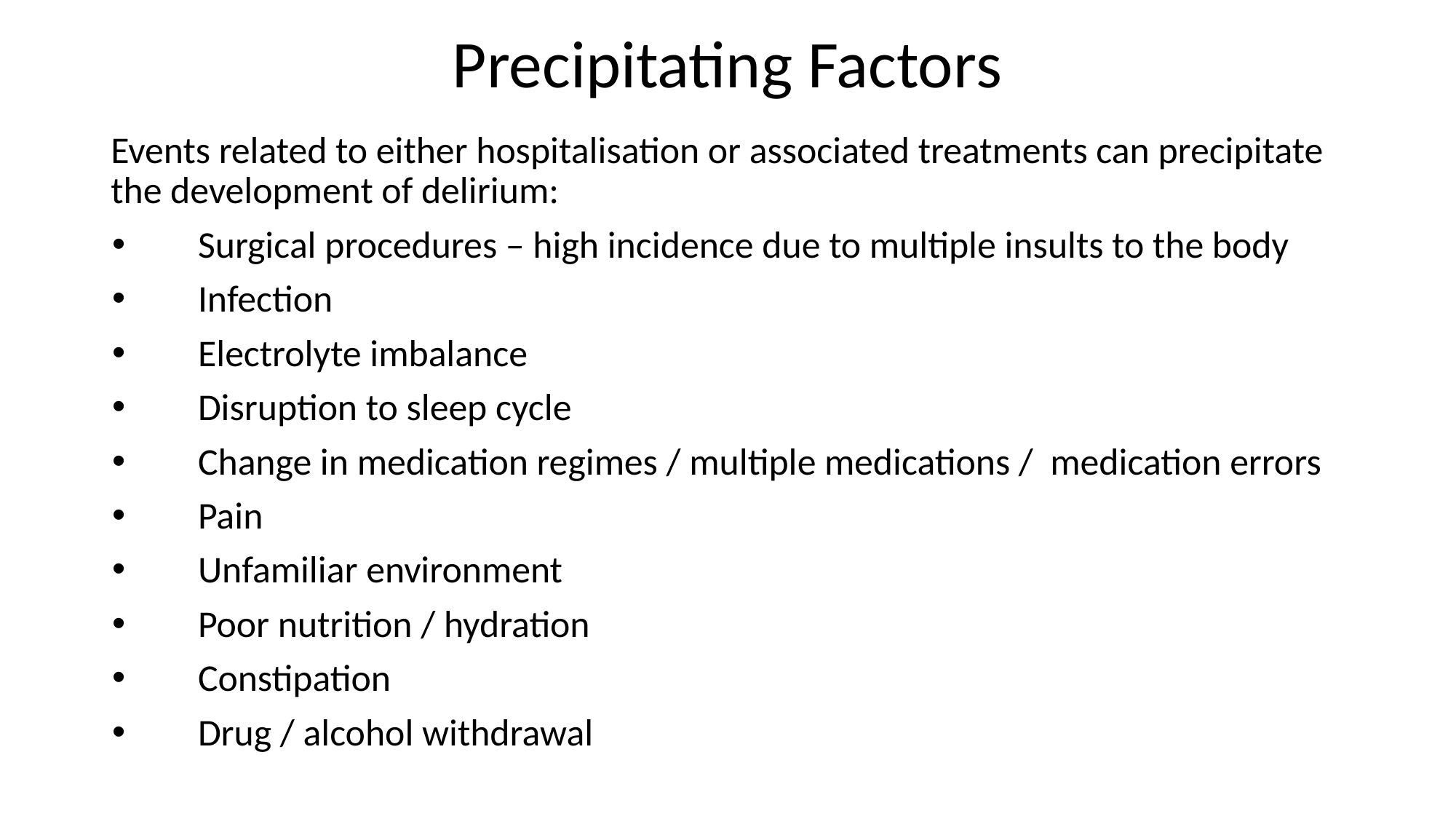

# Precipitating Factors
Events related to either hospitalisation or associated treatments can precipitate the development of delirium:
Surgical procedures – high incidence due to multiple insults to the body
Infection
Electrolyte imbalance
Disruption to sleep cycle
Change in medication regimes / multiple medications /  medication errors
Pain
Unfamiliar environment
Poor nutrition / hydration
Constipation
Drug / alcohol withdrawal